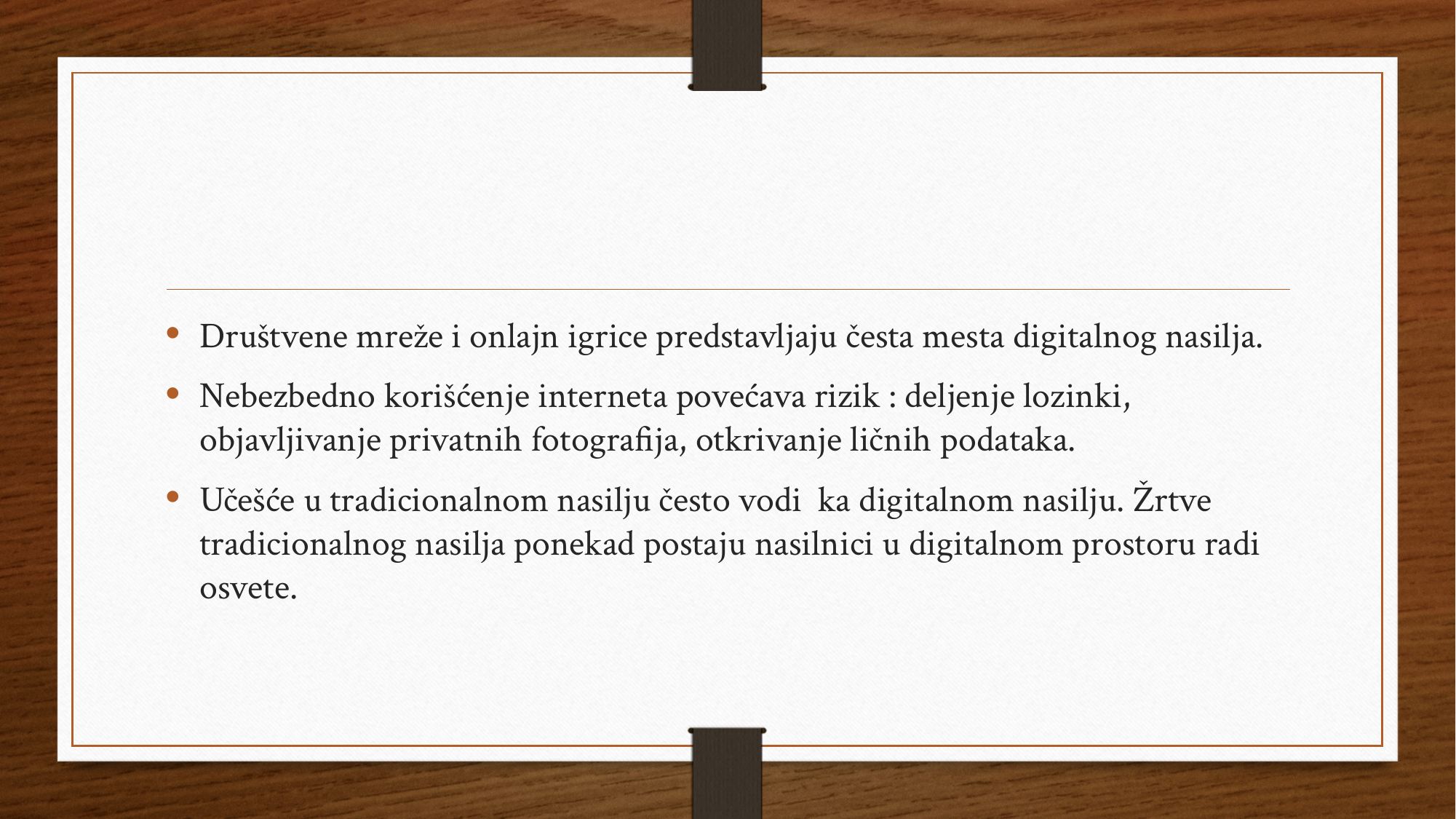

#
Društvene mreže i onlajn igrice predstavljaju česta mesta digitalnog nasilja.
Nebezbedno korišćenje interneta povećava rizik : deljenje lozinki, objavljivanje privatnih fotografija, otkrivanje ličnih podataka.
Učešće u tradicionalnom nasilju često vodi  ka digitalnom nasilju. Žrtve tradicionalnog nasilja ponekad postaju nasilnici u digitalnom prostoru radi osvete.